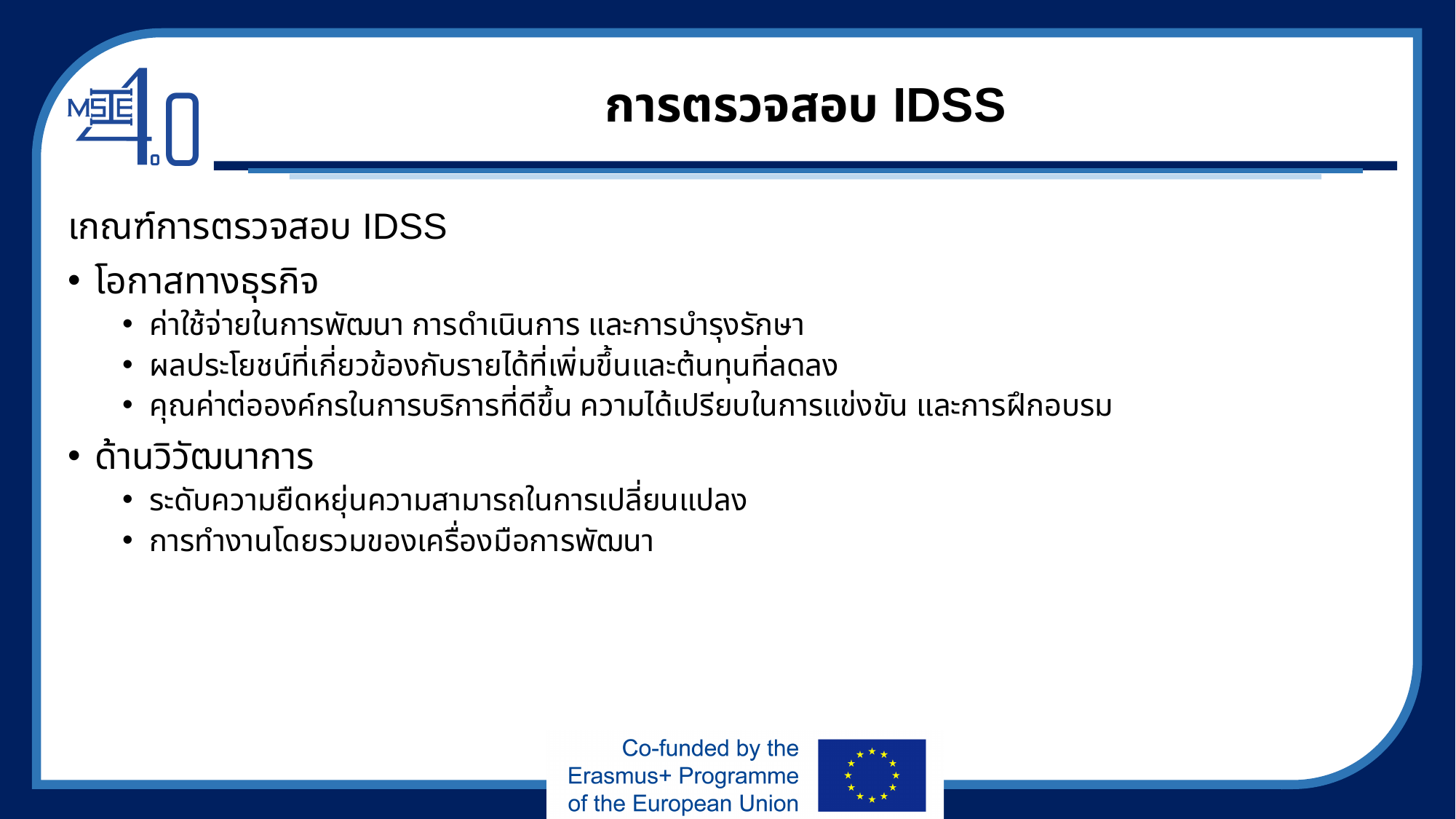

# การตรวจสอบ IDSS
เกณฑ์การตรวจสอบ IDSS
โอกาสทางธุรกิจ
ค่าใช้จ่ายในการพัฒนา การดำเนินการ และการบำรุงรักษา
ผลประโยชน์ที่เกี่ยวข้องกับรายได้ที่เพิ่มขึ้นและต้นทุนที่ลดลง
คุณค่าต่อองค์กรในการบริการที่ดีขึ้น ความได้เปรียบในการแข่งขัน และการฝึกอบรม
ด้านวิวัฒนาการ
ระดับความยืดหยุ่นความสามารถในการเปลี่ยนแปลง
การทำงานโดยรวมของเครื่องมือการพัฒนา